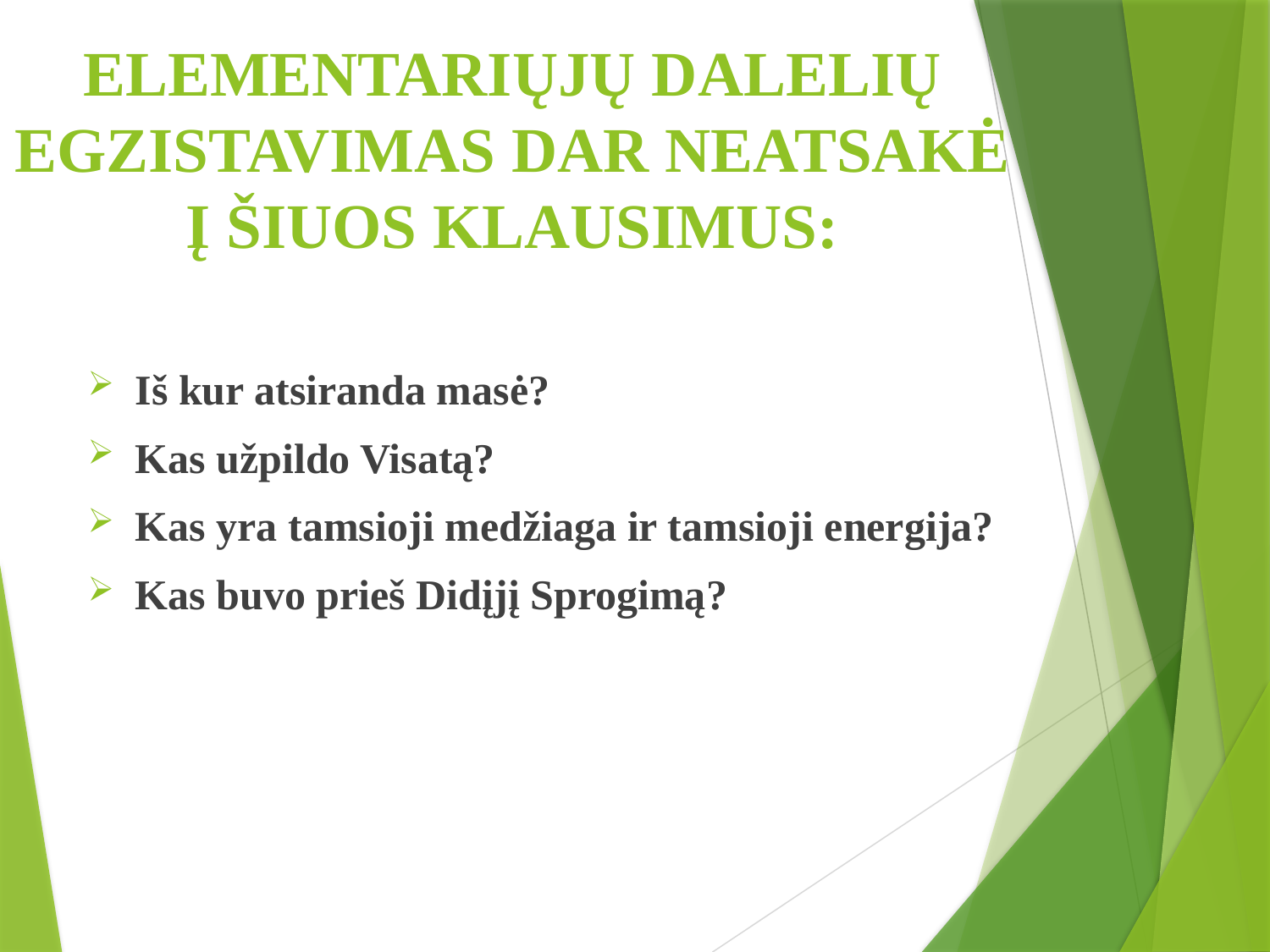

# ELEMENTARIŲJŲ DALELIŲ EGZISTAVIMAS DAR NEATSAKĖ Į ŠIUOS KLAUSIMUS:
Iš kur atsiranda masė?
Kas užpildo Visatą?
Kas yra tamsioji medžiaga ir tamsioji energija?
Kas buvo prieš Didįjį Sprogimą?